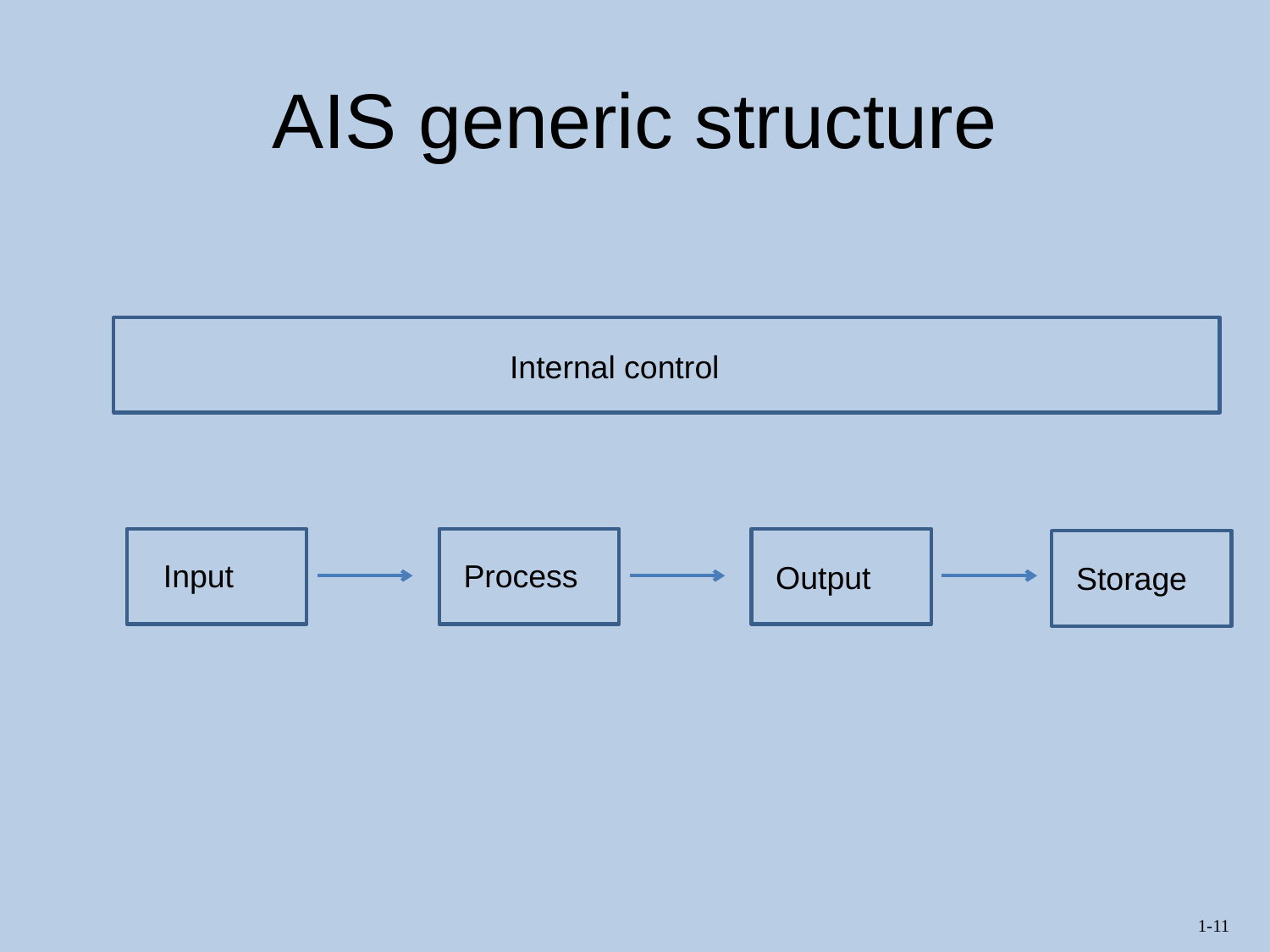

# AIS generic structure

Internal control

Input
Process
Output
Storage